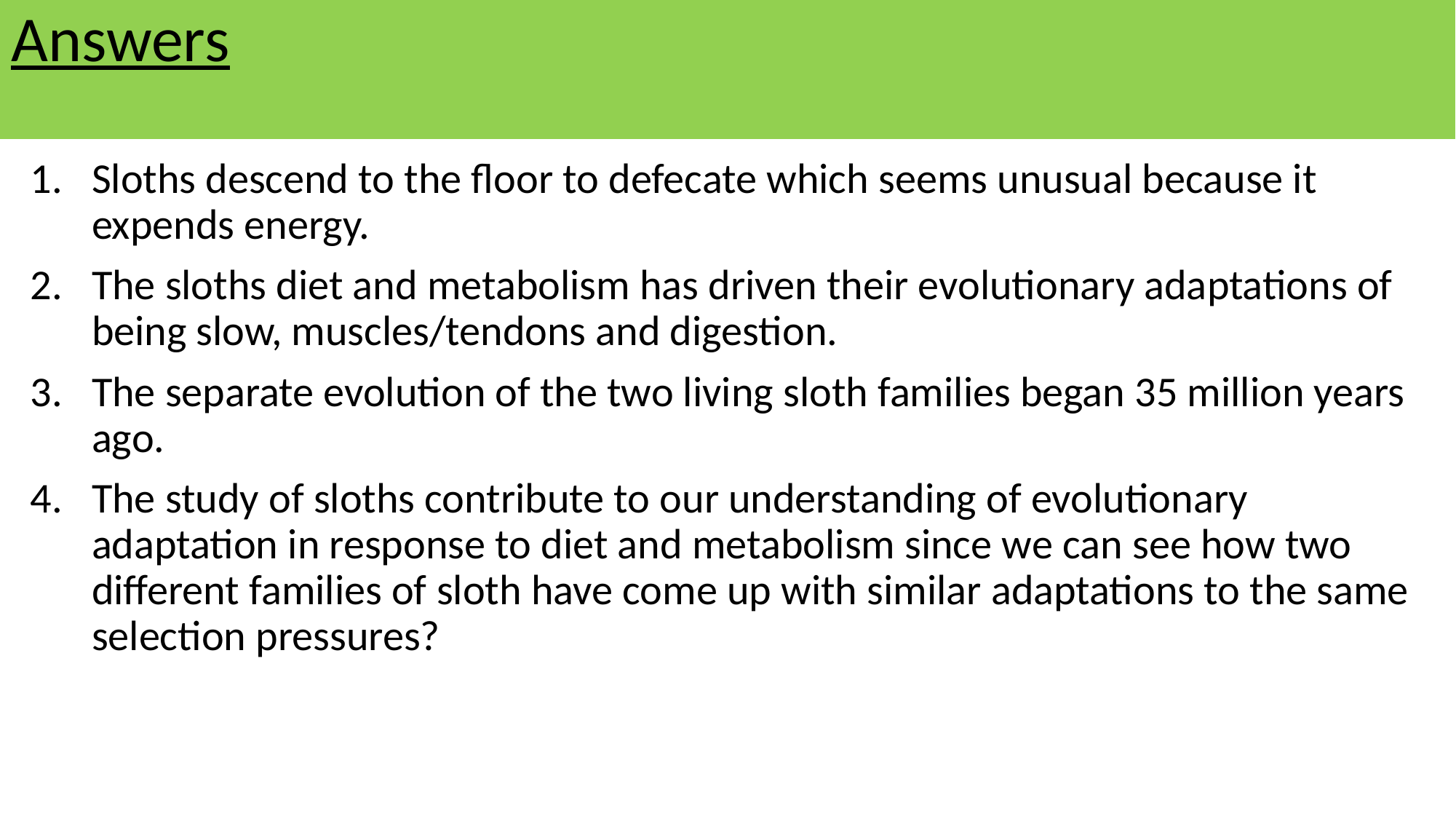

Answers
Sloths descend to the floor to defecate which seems unusual because it expends energy.
The sloths diet and metabolism has driven their evolutionary adaptations of being slow, muscles/tendons and digestion.
The separate evolution of the two living sloth families began 35 million years ago.
The study of sloths contribute to our understanding of evolutionary adaptation in response to diet and metabolism since we can see how two different families of sloth have come up with similar adaptations to the same selection pressures?